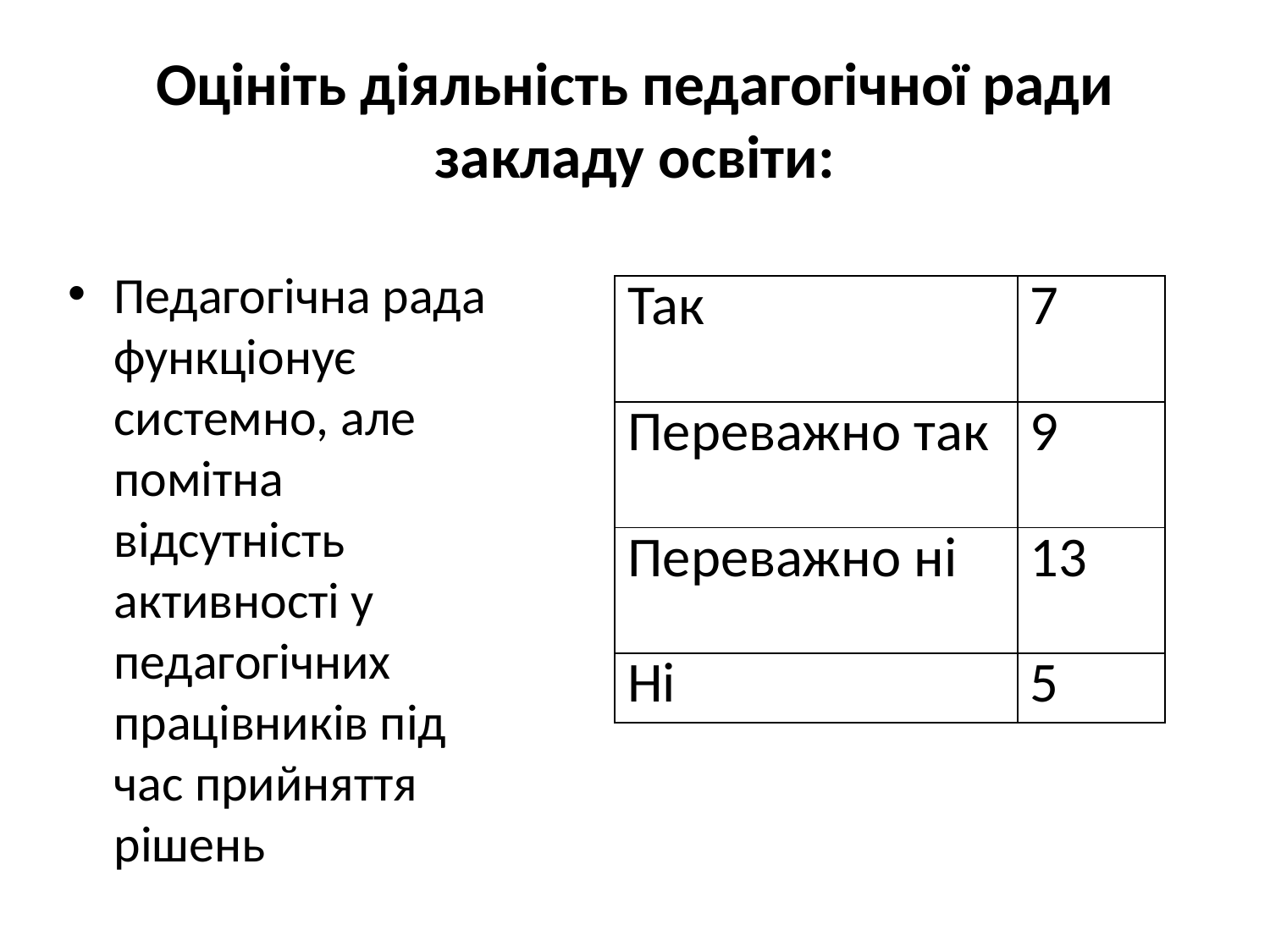

# Оцініть діяльність педагогічної ради закладу освіти:
Педагогічна рада функціонує системно, але помітна відсутність активності у педагогічних працівників під час прийняття рішень
| Так | 7 |
| --- | --- |
| Переважно так | 9 |
| Переважно ні | 13 |
| Ні | 5 |